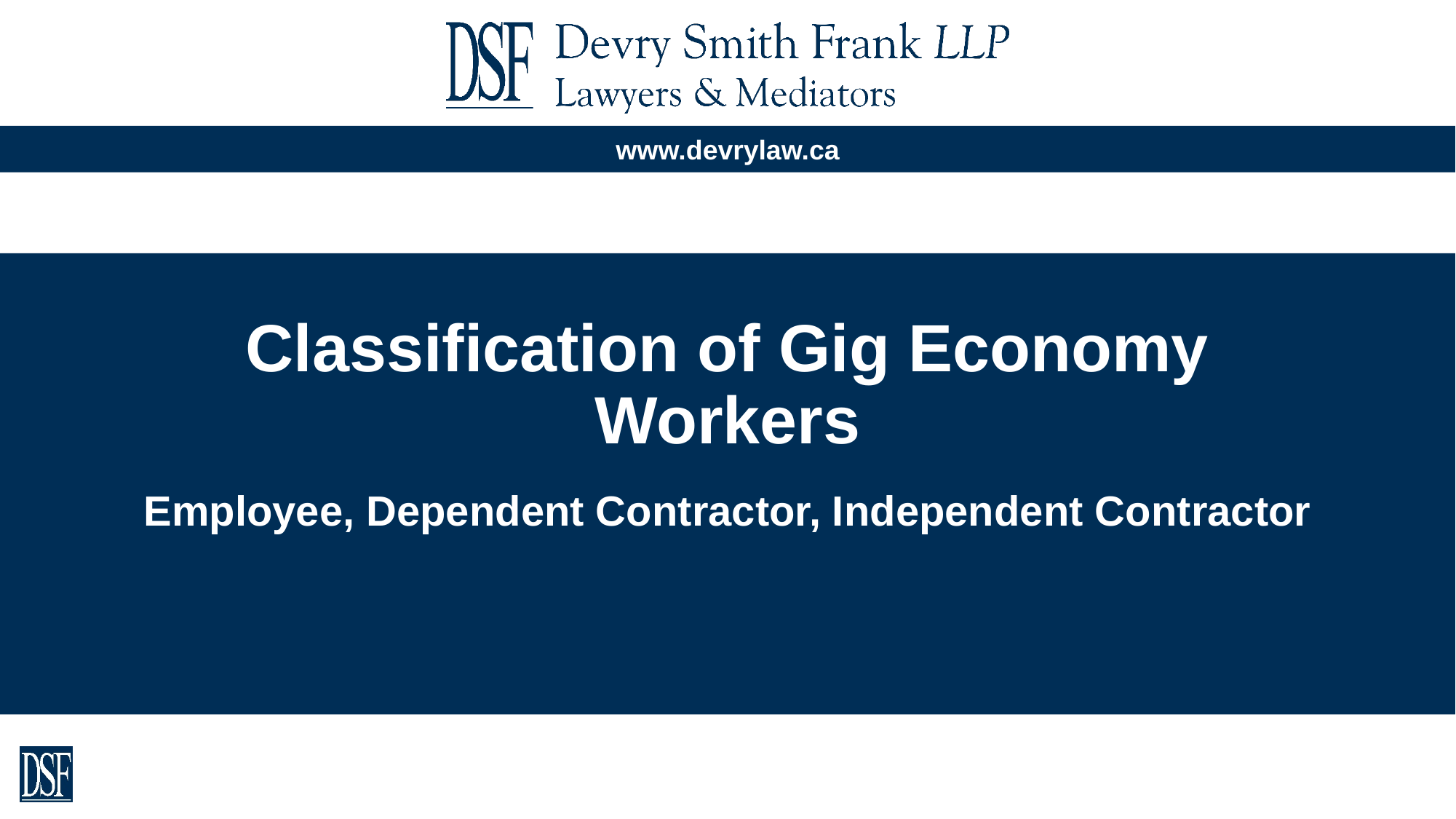

# Classification of Gig Economy Workers
Employee, Dependent Contractor, Independent Contractor